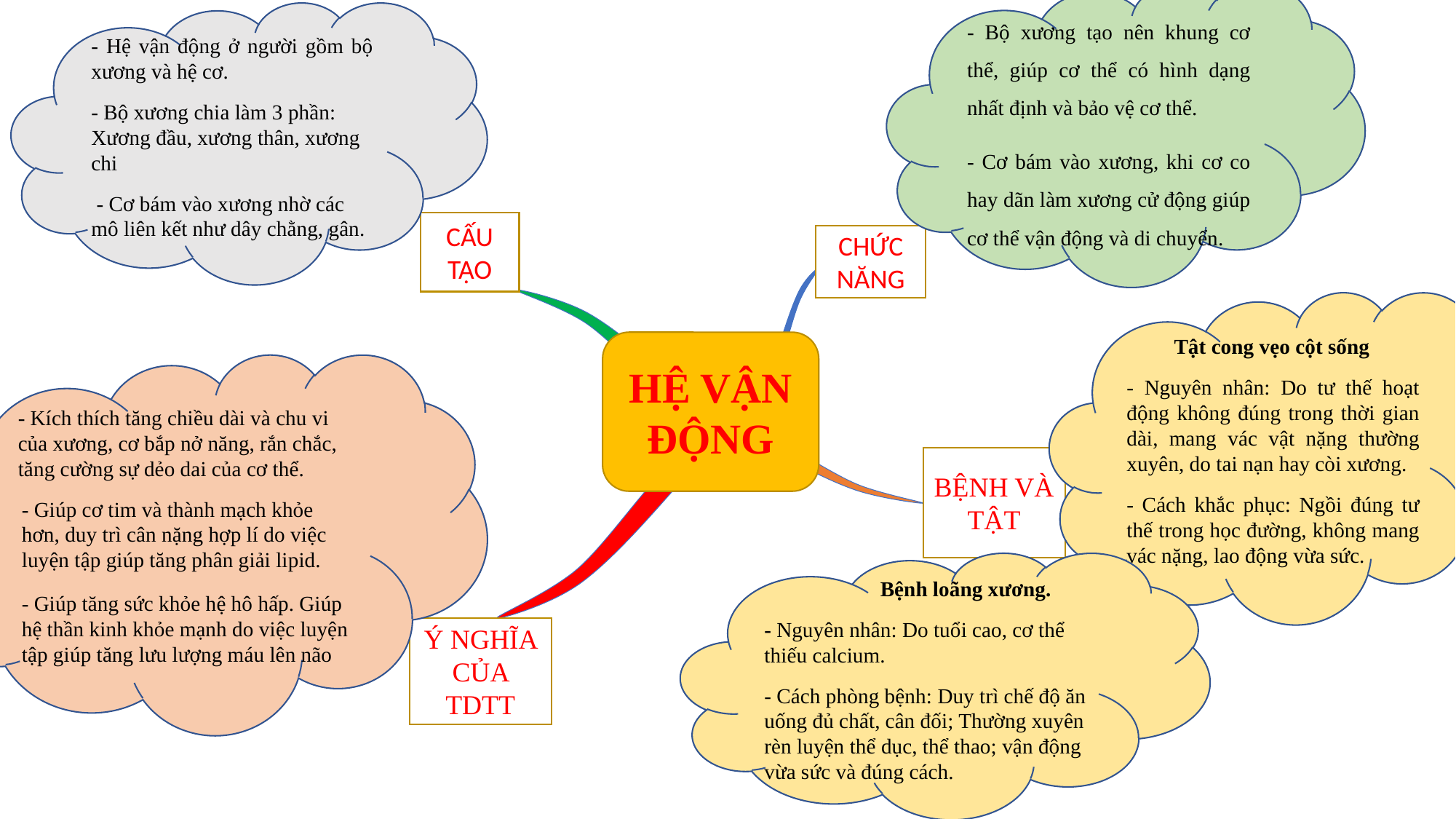

- Bộ xương tạo nên khung cơ thể, giúp cơ thể có hình dạng nhất định và bảo vệ cơ thể.
- Cơ bám vào xương, khi cơ co hay dãn làm xương cử động giúp cơ thể vận động và di chuyển.
- Hệ vận động ở người gồm bộ xương và hệ cơ.
- Bộ xương chia làm 3 phần: Xương đầu, xương thân, xương chi
 - Cơ bám vào xương nhờ các mô liên kết như dây chằng, gân.
CẤU TẠO
CHỨC NĂNG

         Tật cong vẹo cột sống
- Nguyên nhân: Do tư thế hoạt động không đúng trong thời gian dài, mang vác vật nặng thường xuyên, do tai nạn hay còi xương.
- Cách khắc phục: Ngồi đúng tư thế trong học đường, không mang vác nặng, lao động vừa sức.
HỆ VẬN ĐỘNG
- Kích thích tăng chiều dài và chu vi của xương, cơ bắp nở năng, rắn chắc, tăng cường sự dẻo dai của cơ thể.
- Giúp cơ tim và thành mạch khỏe hơn, duy trì cân nặng hợp lí do việc luyện tập giúp tăng phân giải lipid.
- Giúp tăng sức khỏe hệ hô hấp. Giúp hệ thần kinh khỏe mạnh do việc luyện tập giúp tăng lưu lượng máu lên não

BỆNH VÀ TẬT

                      Bệnh loãng xương.
- Nguyên nhân: Do tuổi cao, cơ thể thiếu calcium.
- Cách phòng bệnh: Duy trì chế độ ăn uống đủ chất, cân đối; Thường xuyên rèn luyện thể dục, thể thao; vận động vừa sức và đúng cách.
Ý NGHĨA CỦA TDTT